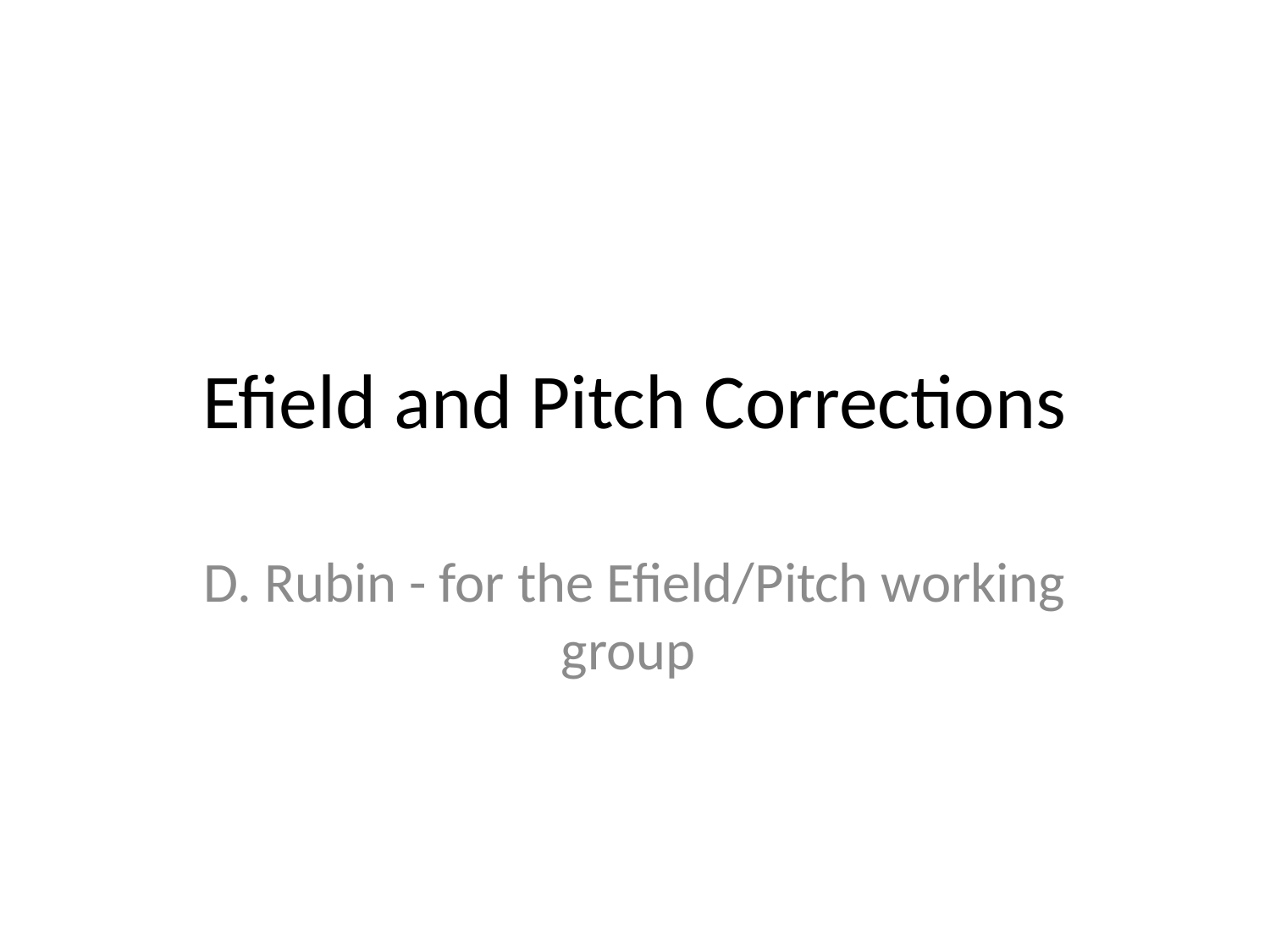

# Efield and Pitch Corrections
D. Rubin - for the Efield/Pitch working group